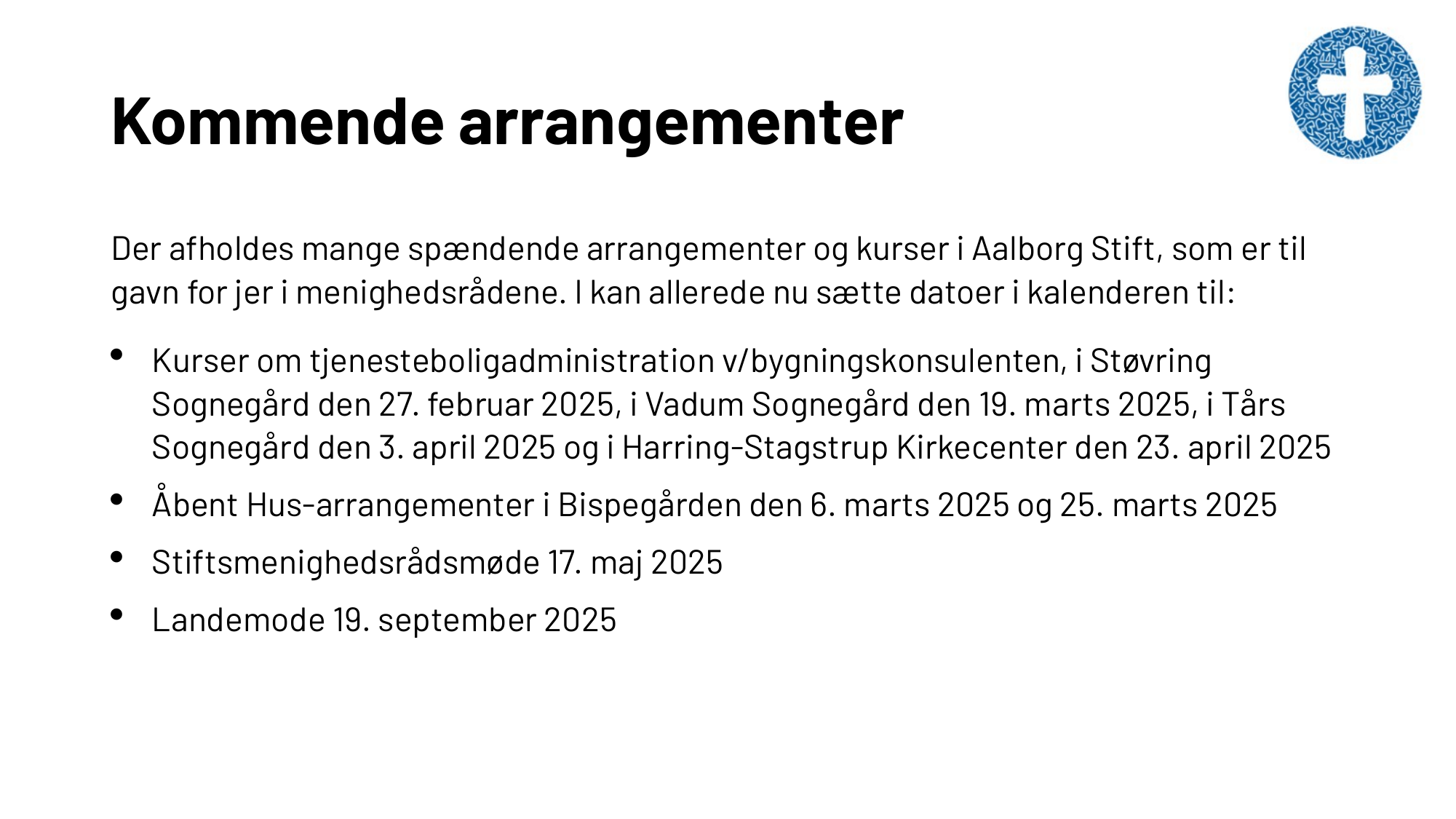

# Kommende arrangementer
Der afholdes mange spændende arrangementer og kurser i Aalborg Stift, som er til gavn for jer i menighedsrådene. I kan allerede nu sætte datoer i kalenderen til:
Kurser om tjenesteboligadministration v/bygningskonsulenten, i Støvring Sognegård den 27. februar 2025, i Vadum Sognegård den 19. marts 2025, i Tårs Sognegård den 3. april 2025 og i Harring-Stagstrup Kirkecenter den 23. april 2025
Åbent Hus-arrangementer i Bispegården den 6. marts 2025 og 25. marts 2025
Stiftsmenighedsrådsmøde 17. maj 2025
Landemode 19. september 2025